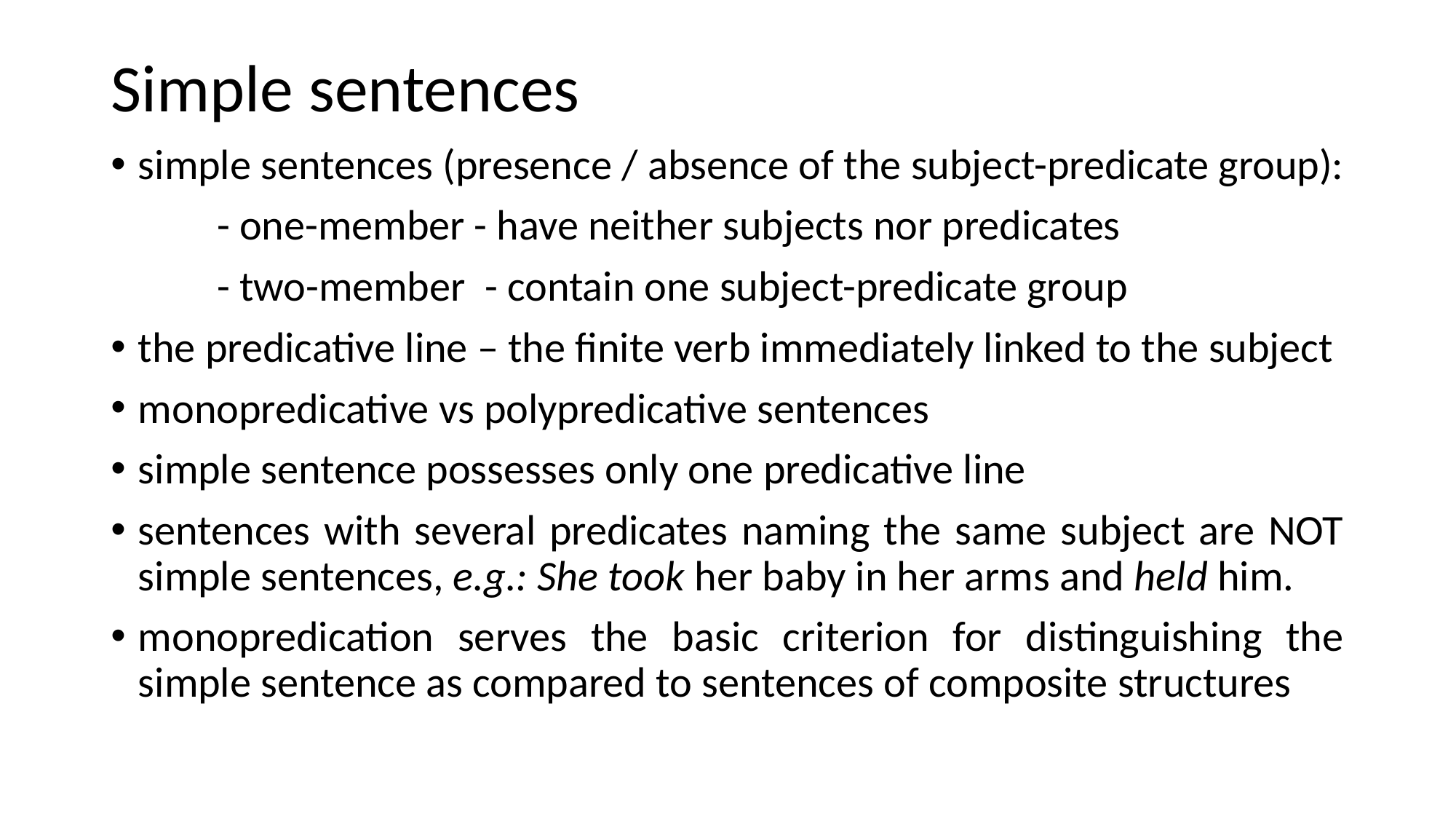

# Simple sentences
simple sentences (presence / absence of the subject-predicate group):
           - one-member - have neither subjects nor predicates
           - two-member  - contain one subject-predicate group
the predicative line – the finite verb immediately linked to the subject
monopredicative vs polypredicative sentences
simple sentence possesses only one predicative line
sentences with several predicates naming the same subject are NOT simple sentences, e.g.: She took her baby in her arms and held him.
monopredication serves the basic criterion for distinguishing the simple sentence as compared to sentences of composite structures